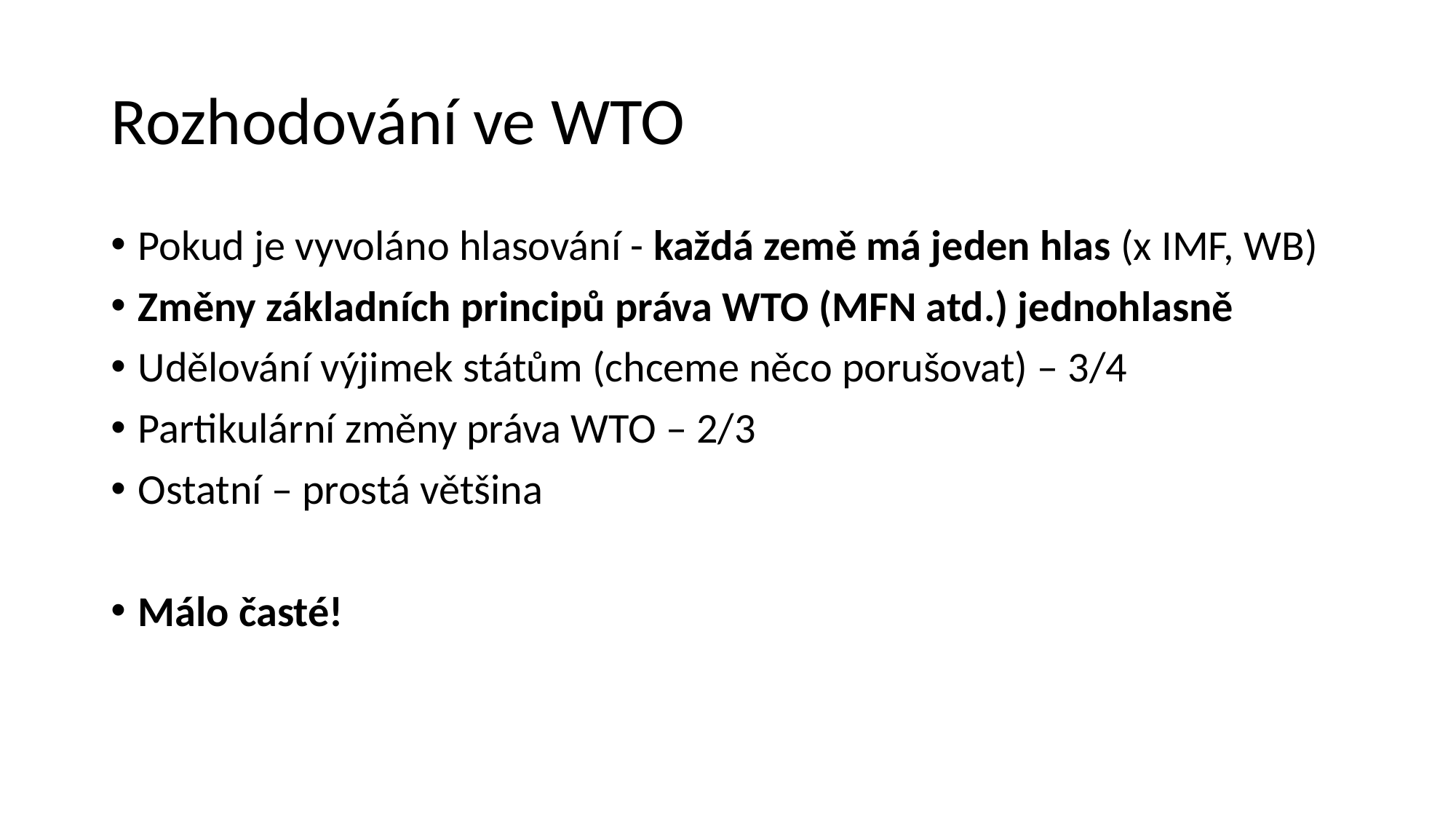

# Rozhodování ve WTO
Pokud je vyvoláno hlasování - každá země má jeden hlas (x IMF, WB)
Změny základních principů práva WTO (MFN atd.) jednohlasně
Udělování výjimek státům (chceme něco porušovat) – 3/4
Partikulární změny práva WTO – 2/3
Ostatní – prostá většina

Málo časté!